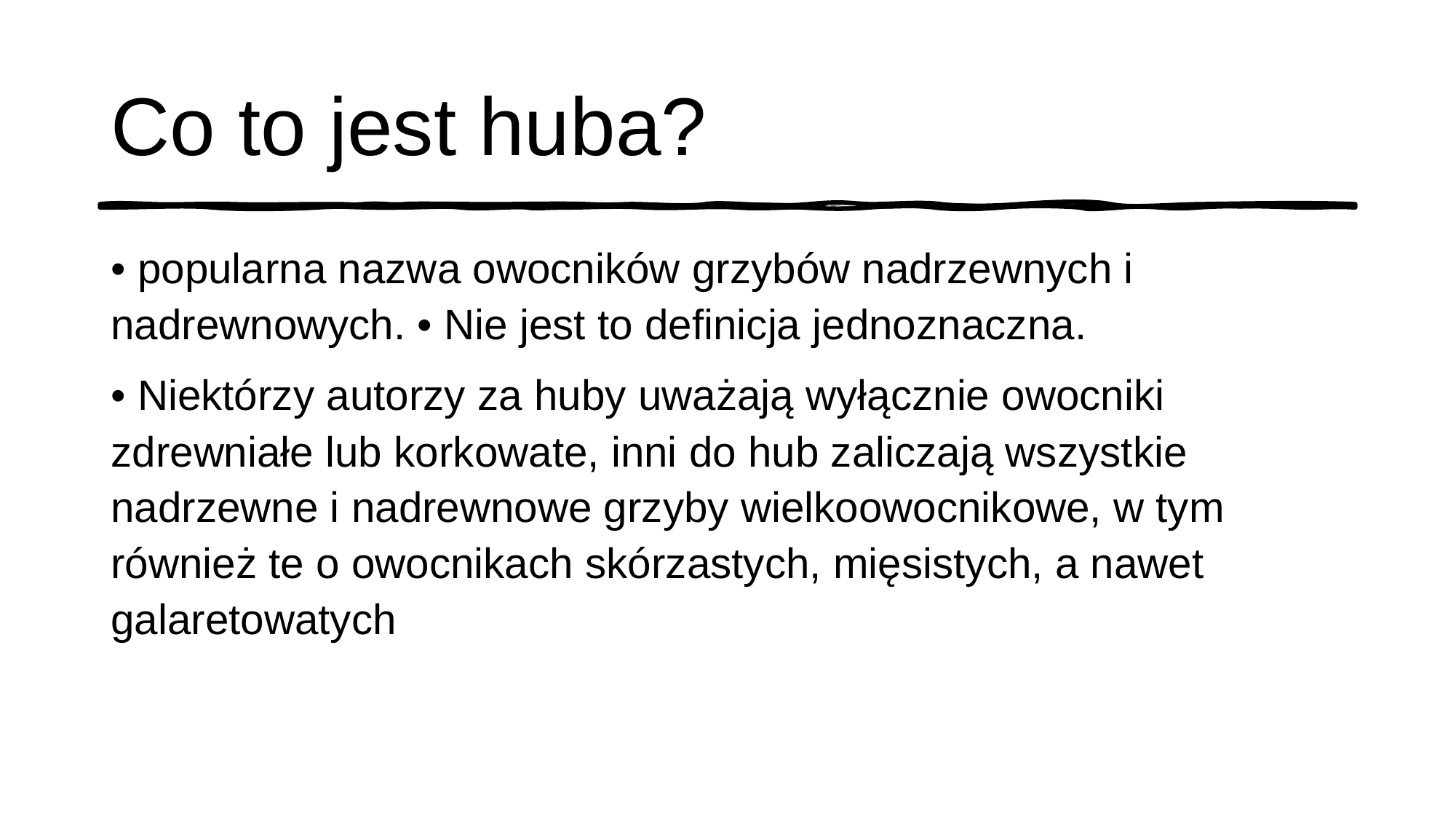

# Co to jest huba?
• popularna nazwa owocników grzybów nadrzewnych i nadrewnowych. • Nie jest to definicja jednoznaczna.
• Niektórzy autorzy za huby uważają wyłącznie owocniki zdrewniałe lub korkowate, inni do hub zaliczają wszystkie nadrzewne i nadrewnowe grzyby wielkoowocnikowe, w tym również te o owocnikach skórzastych, mięsistych, a nawet galaretowatych